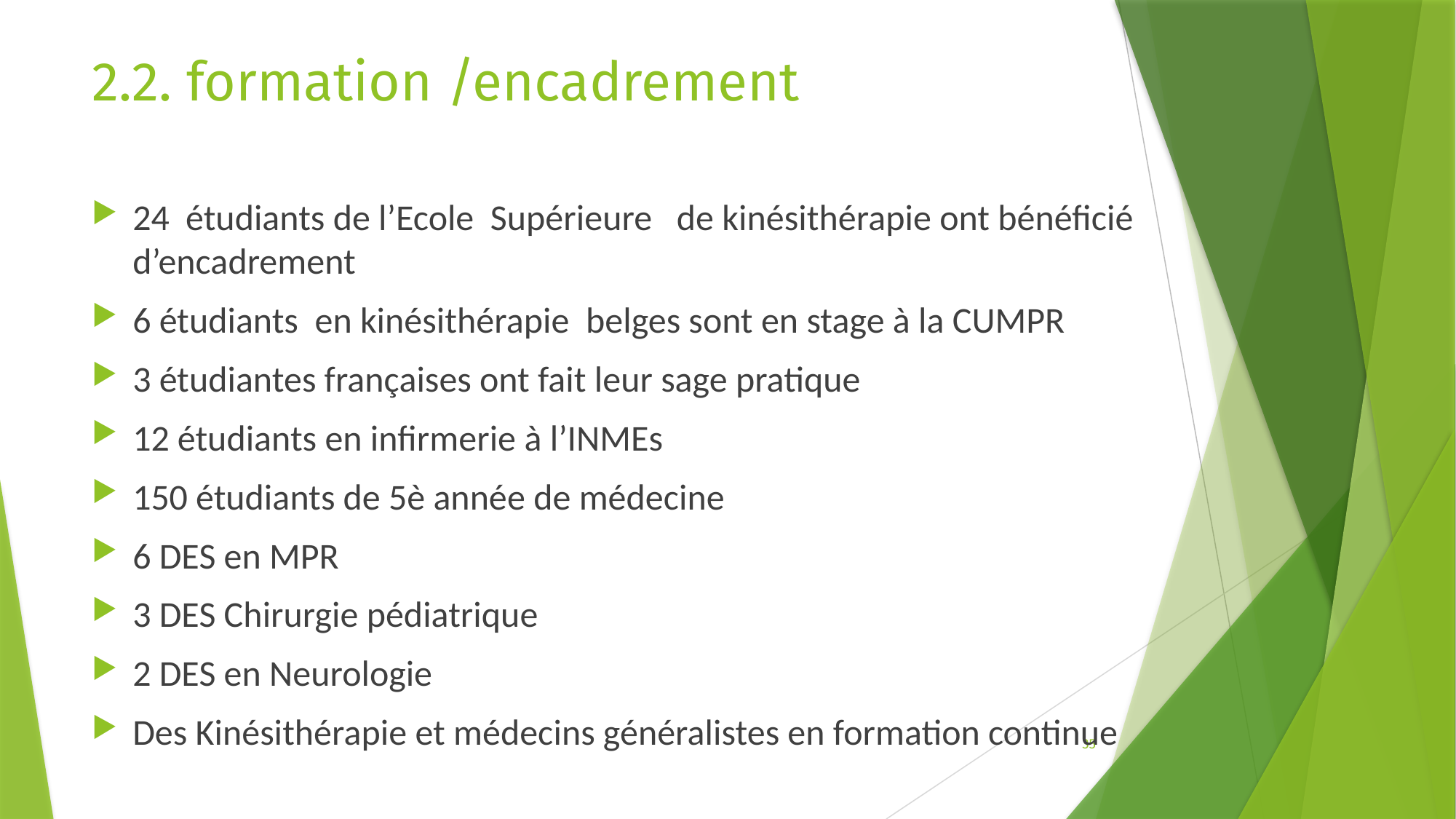

# 2.2. formation /encadrement
24  étudiants de l’Ecole  Supérieure   de kinésithérapie ont bénéficié d’encadrement
6 étudiants  en kinésithérapie  belges sont en stage à la CUMPR
3 étudiantes françaises ont fait leur sage pratique
12 étudiants en infirmerie à l’INMEs
150 étudiants de 5è année de médecine
6 DES en MPR
3 DES Chirurgie pédiatrique
2 DES en Neurologie
Des Kinésithérapie et médecins généralistes en formation continue
35